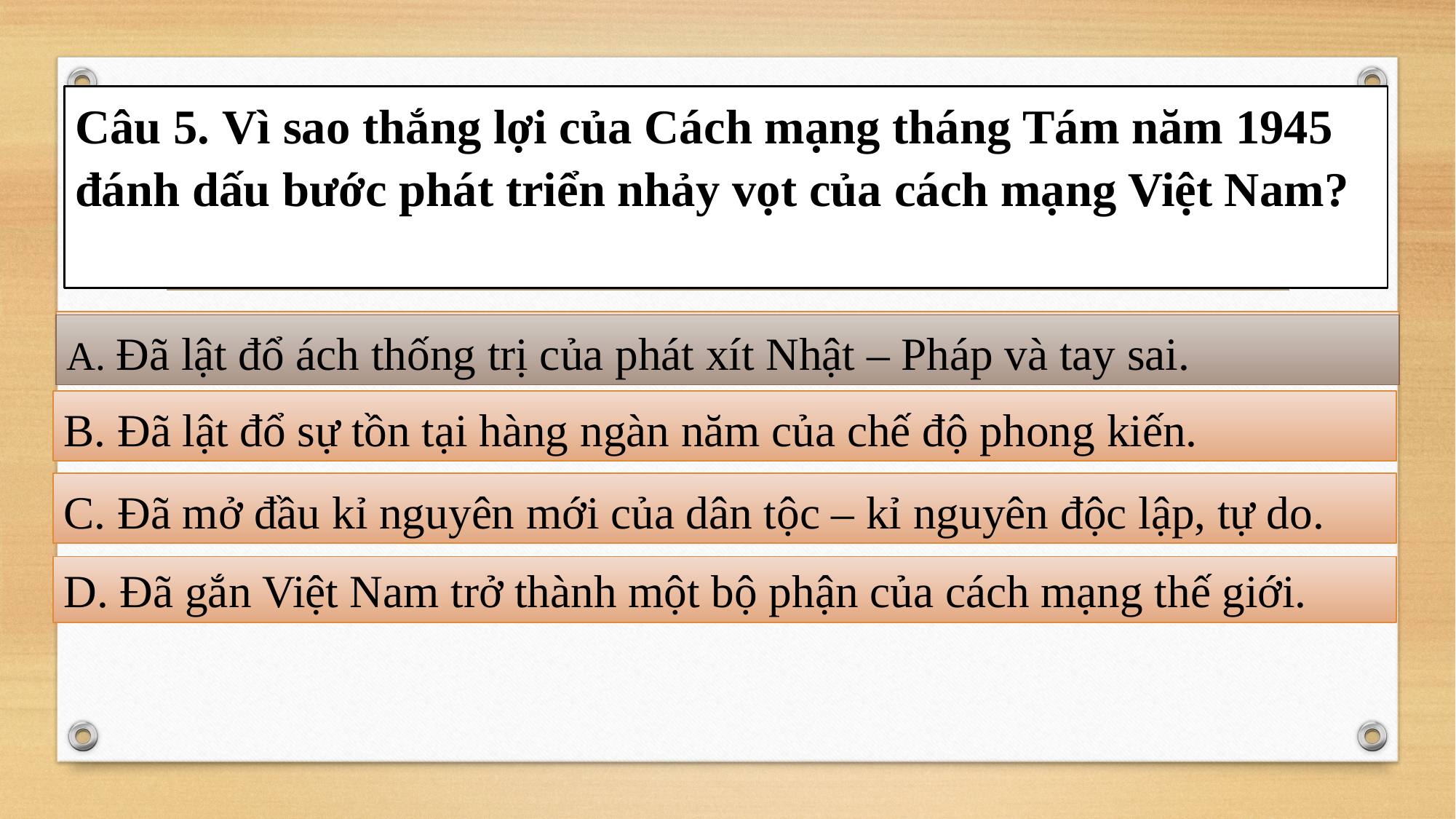

Câu 5. Vì sao thắng lợi của Cách mạng tháng Tám năm 1945 đánh dấu bước phát triển nhảy vọt của cách mạng Việt Nam?

A. Đã lật đổ ách thống trị của phát xít Nhật – Pháp và tay sai.
A. Đã lật đổ ách thống trị của phát xít Nhật – Pháp và tay sai.
B. Đã lật đổ sự tồn tại hàng ngàn năm của chế độ phong kiến.
C. Đã mở đầu kỉ nguyên mới của dân tộc – kỉ nguyên độc lập, tự do.
D. Đã gắn Việt Nam trở thành một bộ phận của cách mạng thế giới.